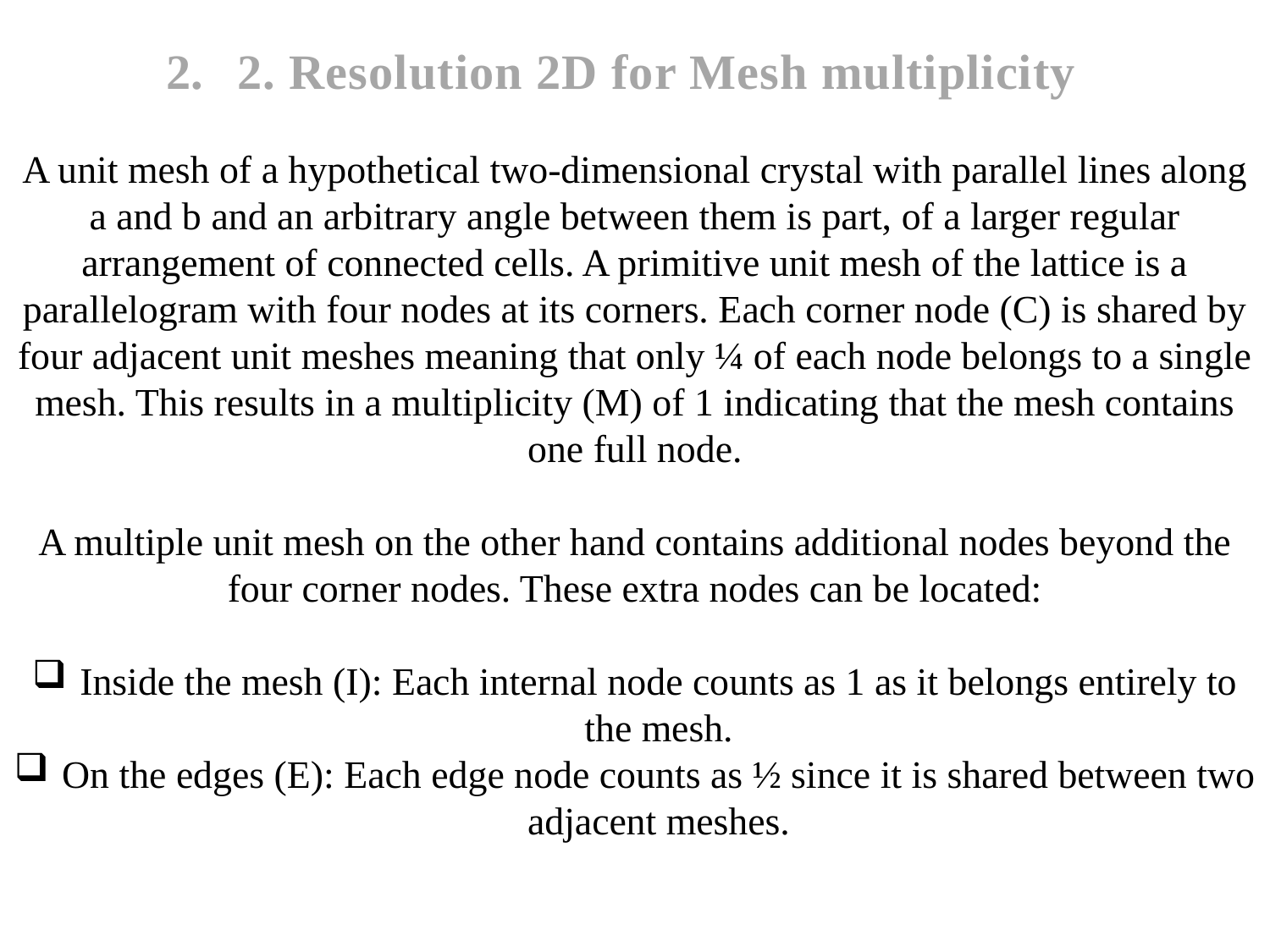

2. Resolution 2D for Mesh multiplicity
A unit mesh of a hypothetical two-dimensional crystal with parallel lines along a and b and an arbitrary angle between them is part, of a larger regular arrangement of connected cells. A primitive unit mesh of the lattice is a parallelogram with four nodes at its corners. Each corner node (C) is shared by four adjacent unit meshes meaning that only ¼ of each node belongs to a single mesh. This results in a multiplicity (M) of 1 indicating that the mesh contains one full node.

A multiple unit mesh on the other hand contains additional nodes beyond the four corner nodes. These extra nodes can be located:

Inside the mesh (I): Each internal node counts as 1 as it belongs entirely to the mesh.
On the edges (E): Each edge node counts as ½ since it is shared between two adjacent meshes.